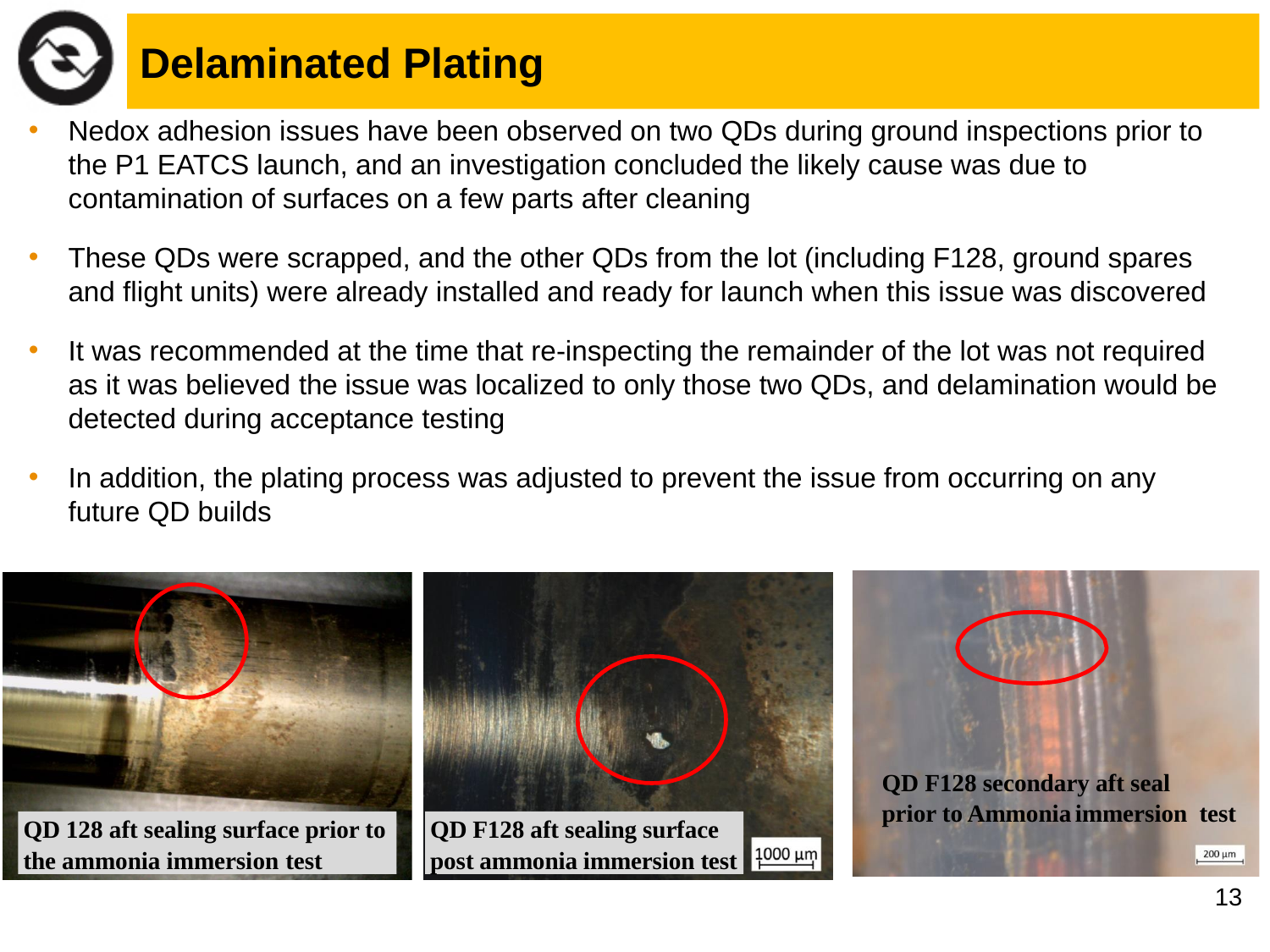

# Delaminated Plating
Nedox adhesion issues have been observed on two QDs during ground inspections prior to the P1 EATCS launch, and an investigation concluded the likely cause was due to contamination of surfaces on a few parts after cleaning

These QDs were scrapped, and the other QDs from the lot (including F128, ground spares and flight units) were already installed and ready for launch when this issue was discovered

It was recommended at the time that re-inspecting the remainder of the lot was not required as it was believed the issue was localized to only those two QDs, and delamination would be detected during acceptance testing

In addition, the plating process was adjusted to prevent the issue from occurring on any future QD builds

QD F128 secondary aft seal
prior to Ammonia immersion  test
QD 128 aft sealing surface prior to
the ammonia immersion test
QD F128 aft sealing surface
post ammonia immersion test
13